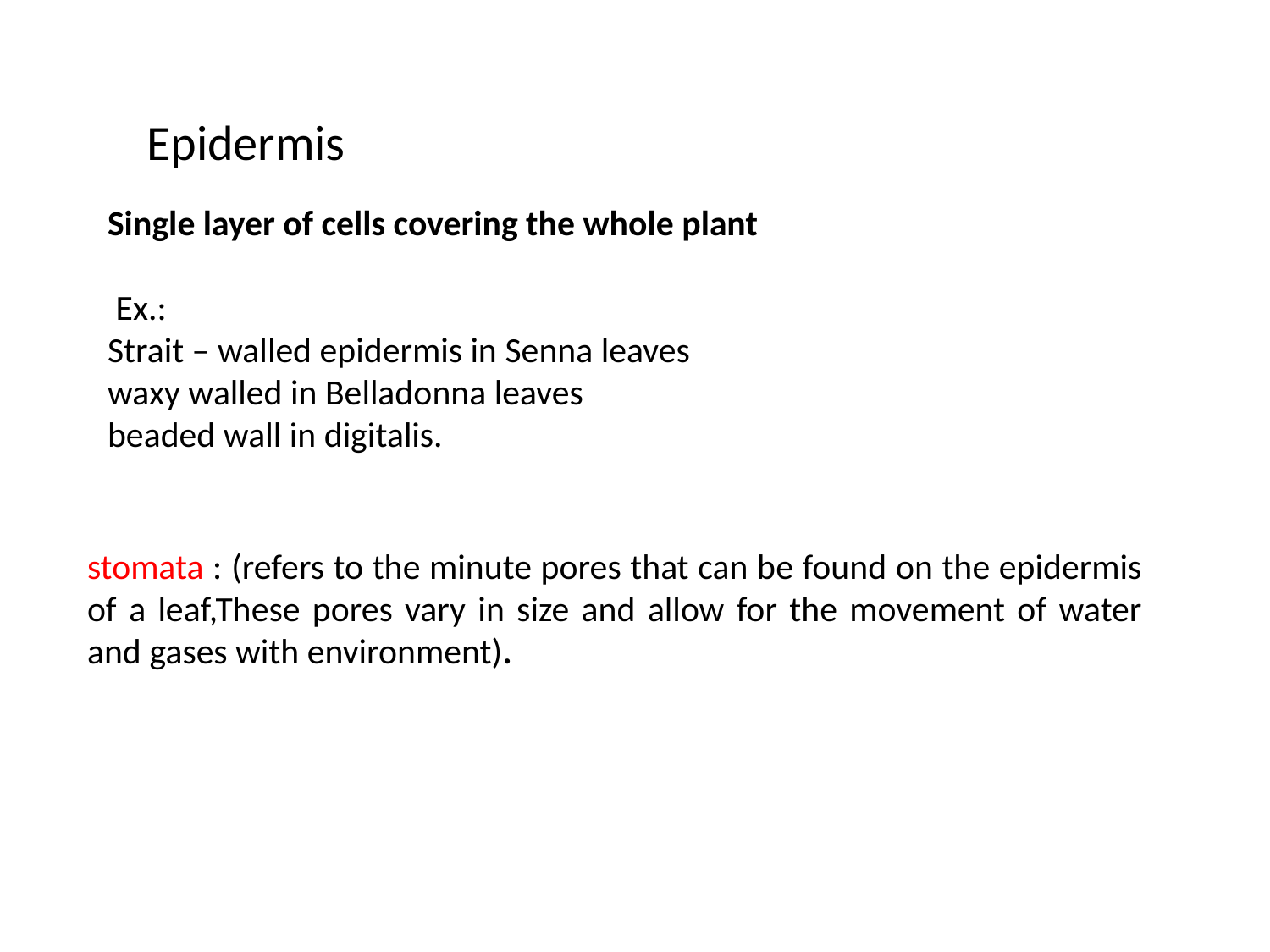

Epidermis
Single layer of cells covering the whole plant

 Ex.:
Strait – walled epidermis in Senna leaves
waxy walled in Belladonna leaves
beaded wall in digitalis.
stomata : (refers to the minute pores that can be found on the epidermis of a leaf,These pores vary in size and allow for the movement of water and gases with environment).